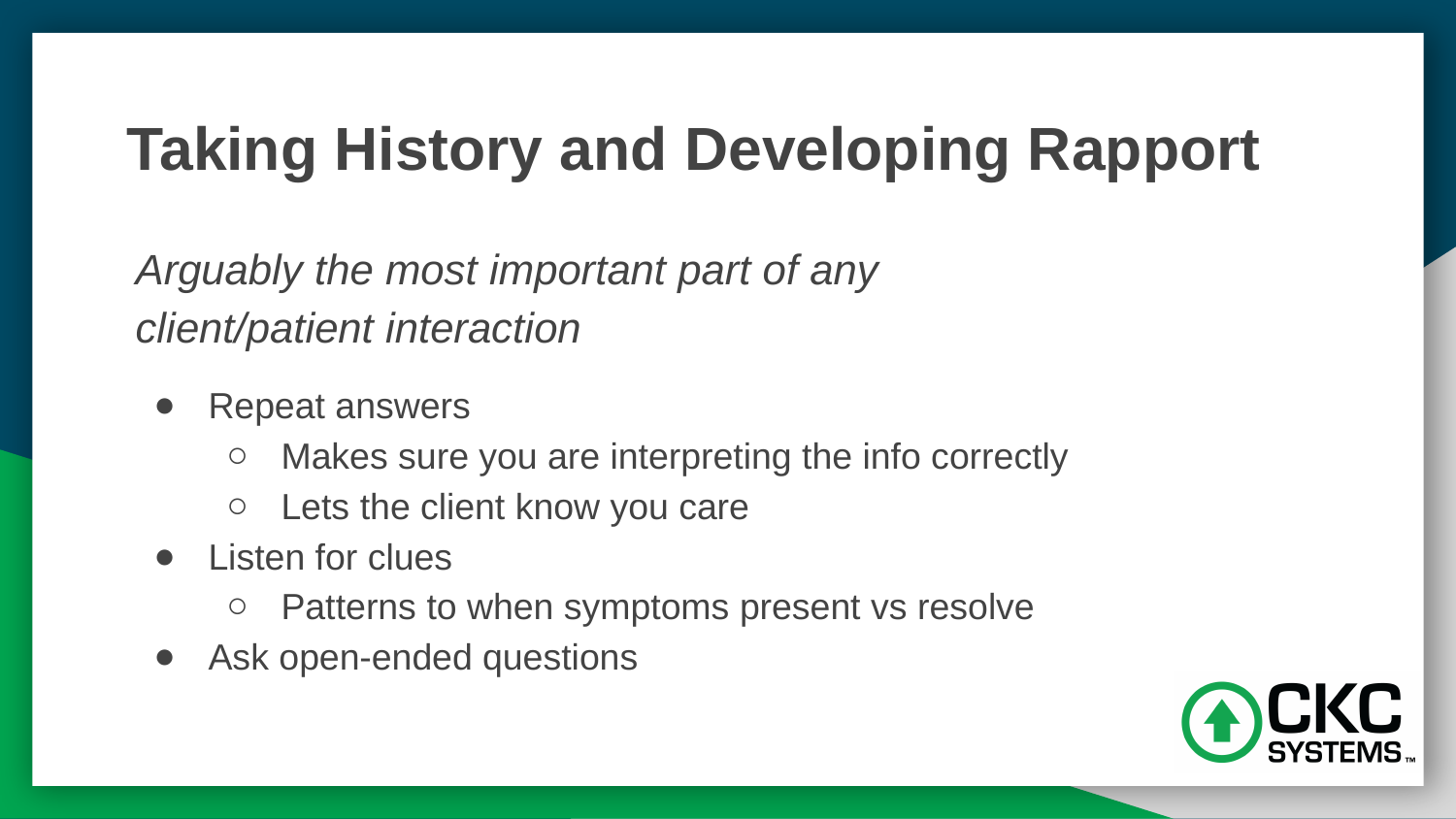

# Taking History and Developing Rapport
Arguably the most important part of any client/patient interaction
Repeat answers
Makes sure you are interpreting the info correctly
Lets the client know you care
Listen for clues
Patterns to when symptoms present vs resolve
Ask open-ended questions